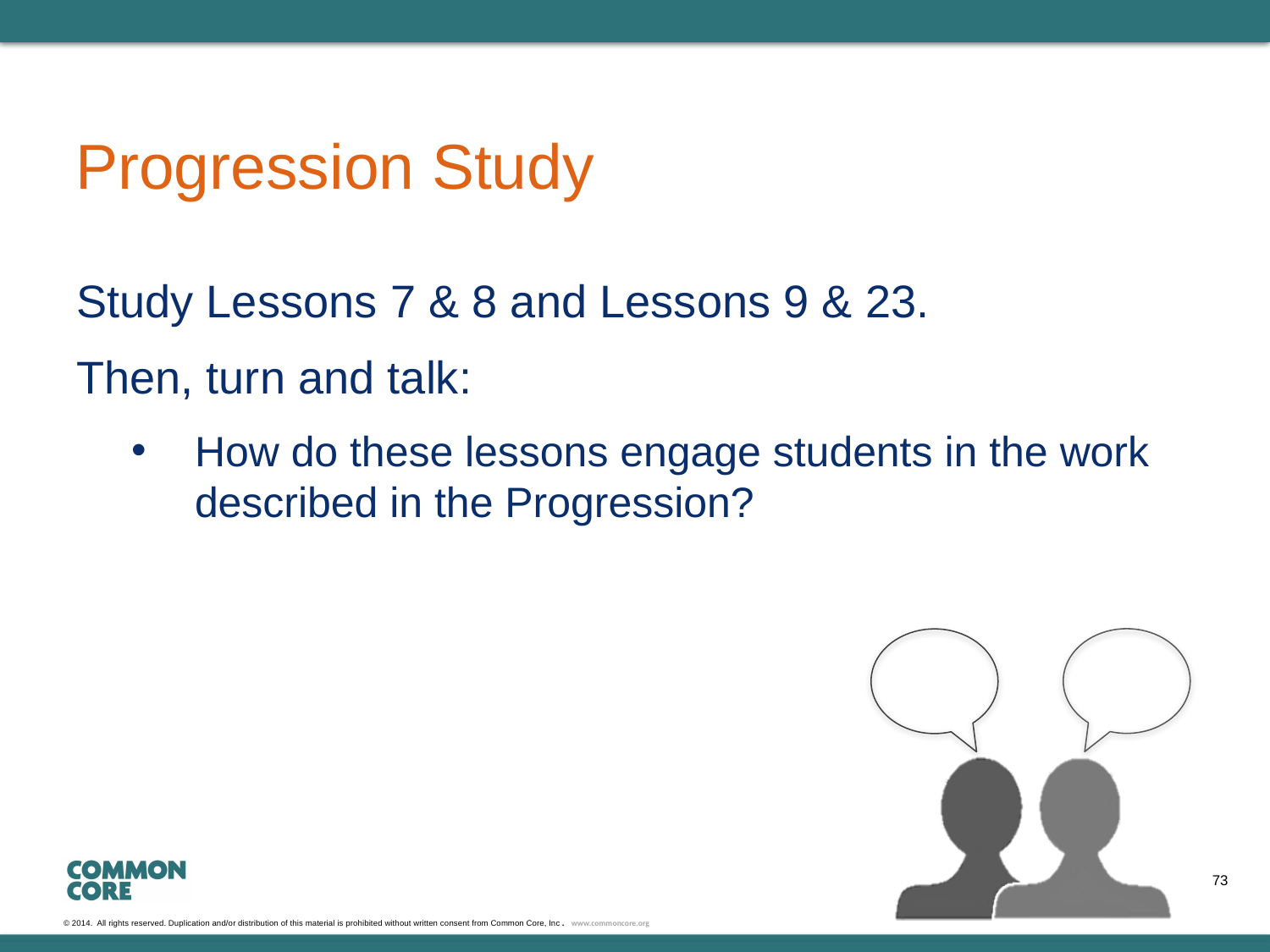

# Progression Study
Study Lessons 7 & 8 and Lessons 9 & 23.
Then, turn and talk:
How do these lessons engage students in the work described in the Progression?

73